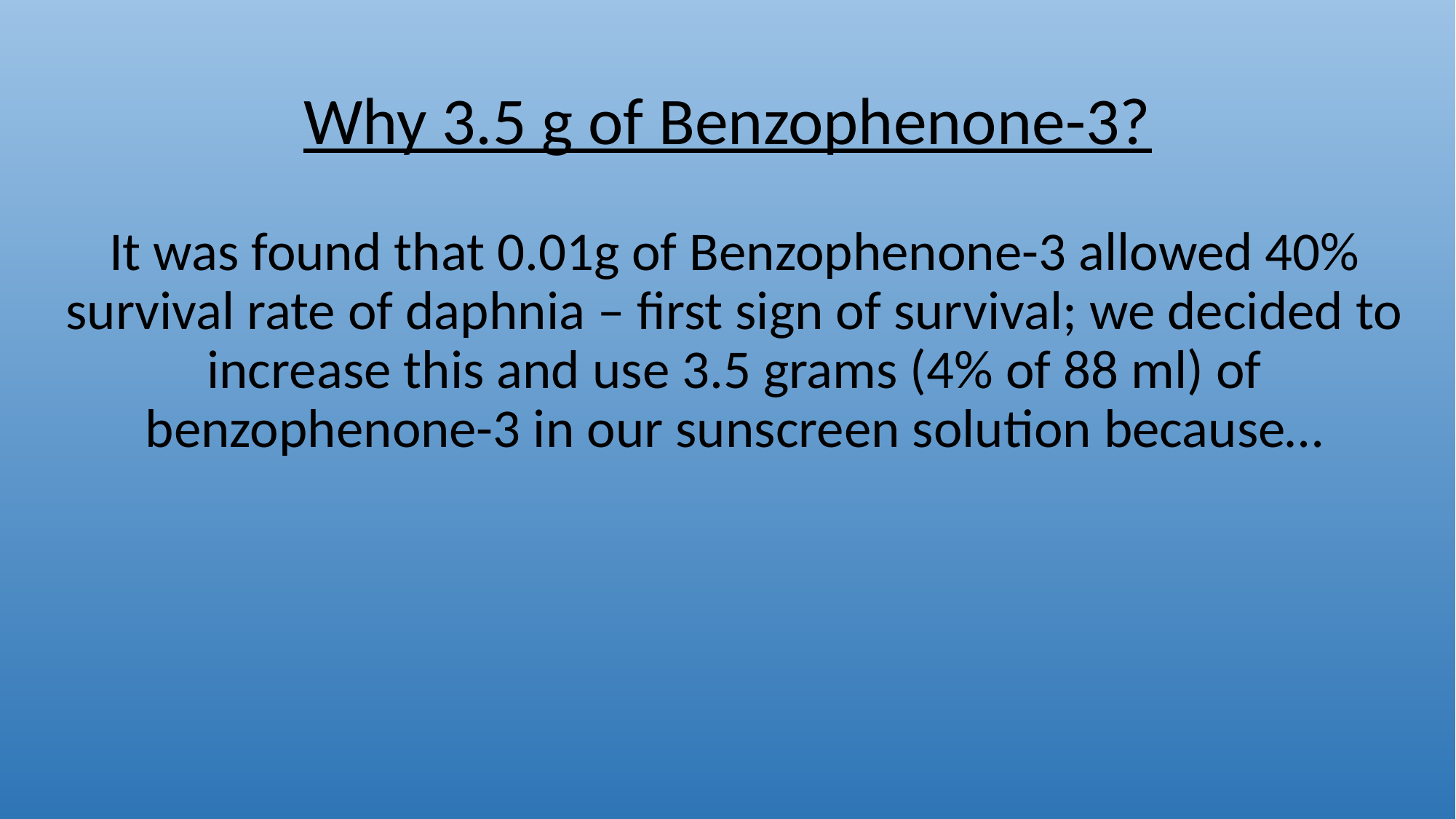

# Why 3.5 g of Benzophenone-3?
It was found that 0.01g of Benzophenone-3 allowed 40% survival rate of daphnia – first sign of survival; we decided to increase this and use 3.5 grams (4% of 88 ml) of benzophenone-3 in our sunscreen solution because…